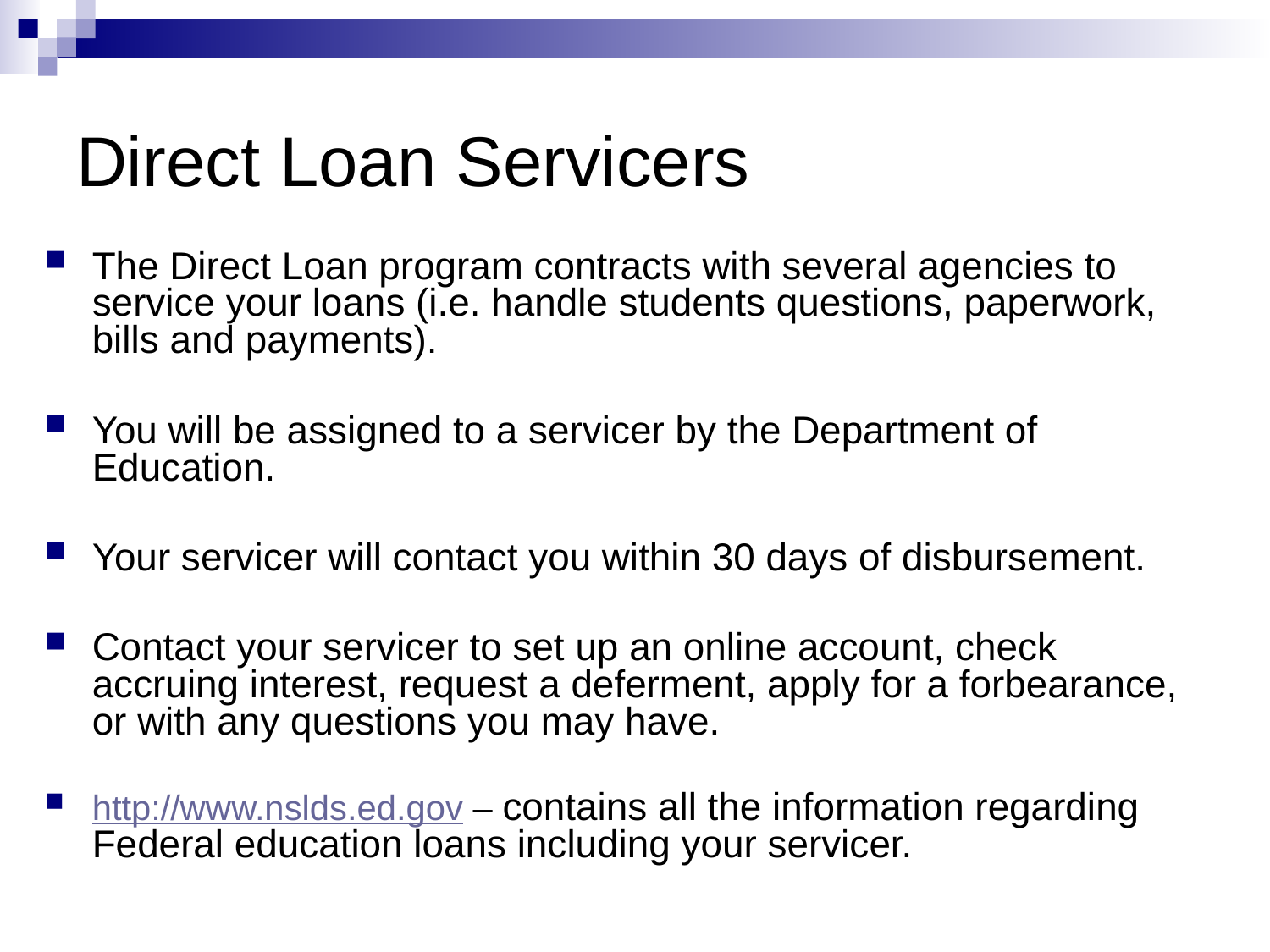

# Direct Loan Servicers
The Direct Loan program contracts with several agencies to service your loans (i.e. handle students questions, paperwork, bills and payments).

You will be assigned to a servicer by the Department of Education.

Your servicer will contact you within 30 days of disbursement.

Contact your servicer to set up an online account, check accruing interest, request a deferment, apply for a forbearance, or with any questions you may have.

http://www.nslds.ed.gov – contains all the information regarding Federal education loans including your servicer.